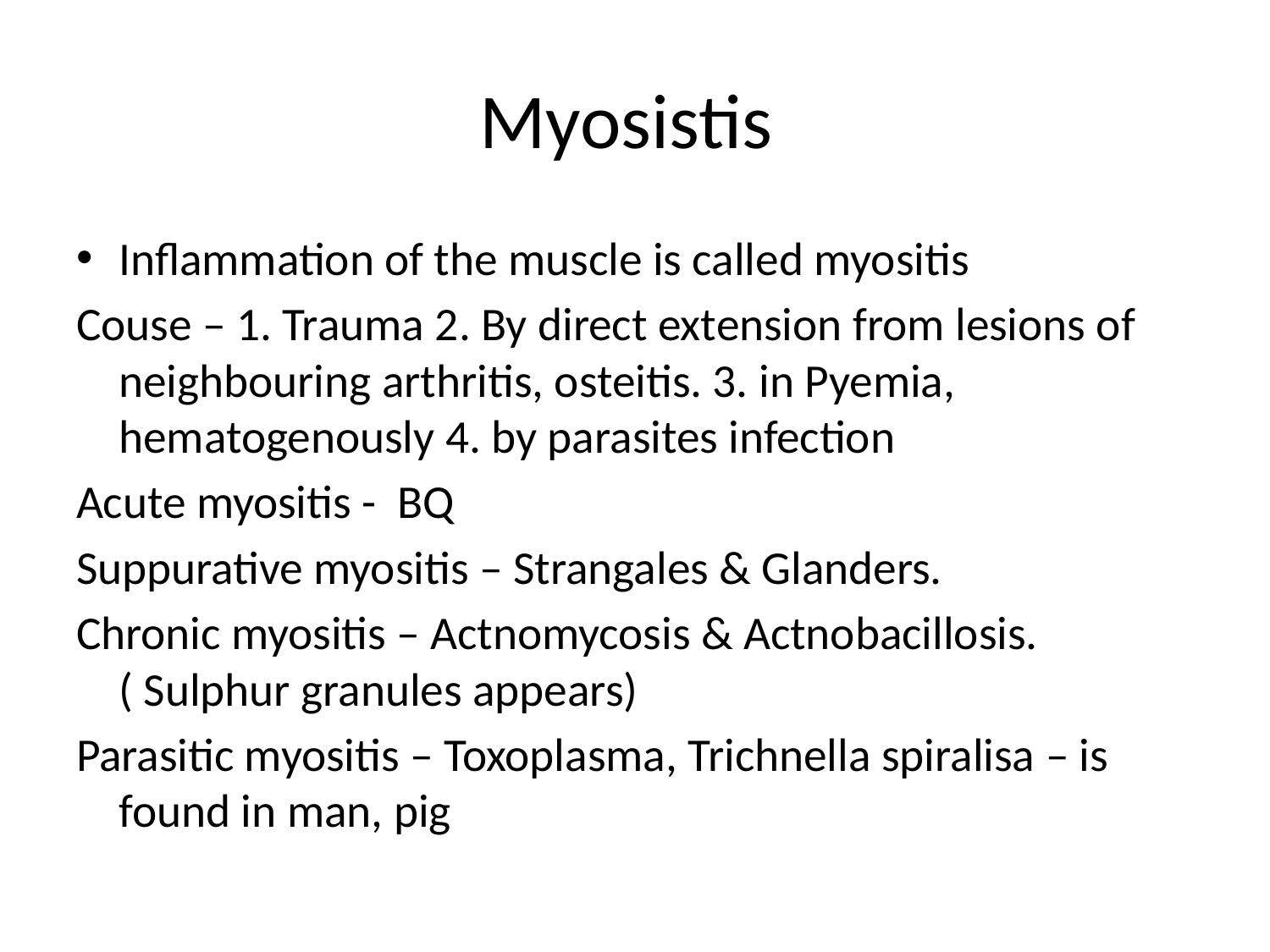

# Myosistis
Inflammation of the muscle is called myositis
Couse – 1. Trauma 2. By direct extension from lesions of neighbouring arthritis, osteitis. 3. in Pyemia, hematogenously 4. by parasites infection
Acute myositis -  BQ
Suppurative myositis – Strangales & Glanders.
Chronic myositis – Actnomycosis & Actnobacillosis. ( Sulphur granules appears)
Parasitic myositis – Toxoplasma, Trichnella spiralisa – is found in man, pig